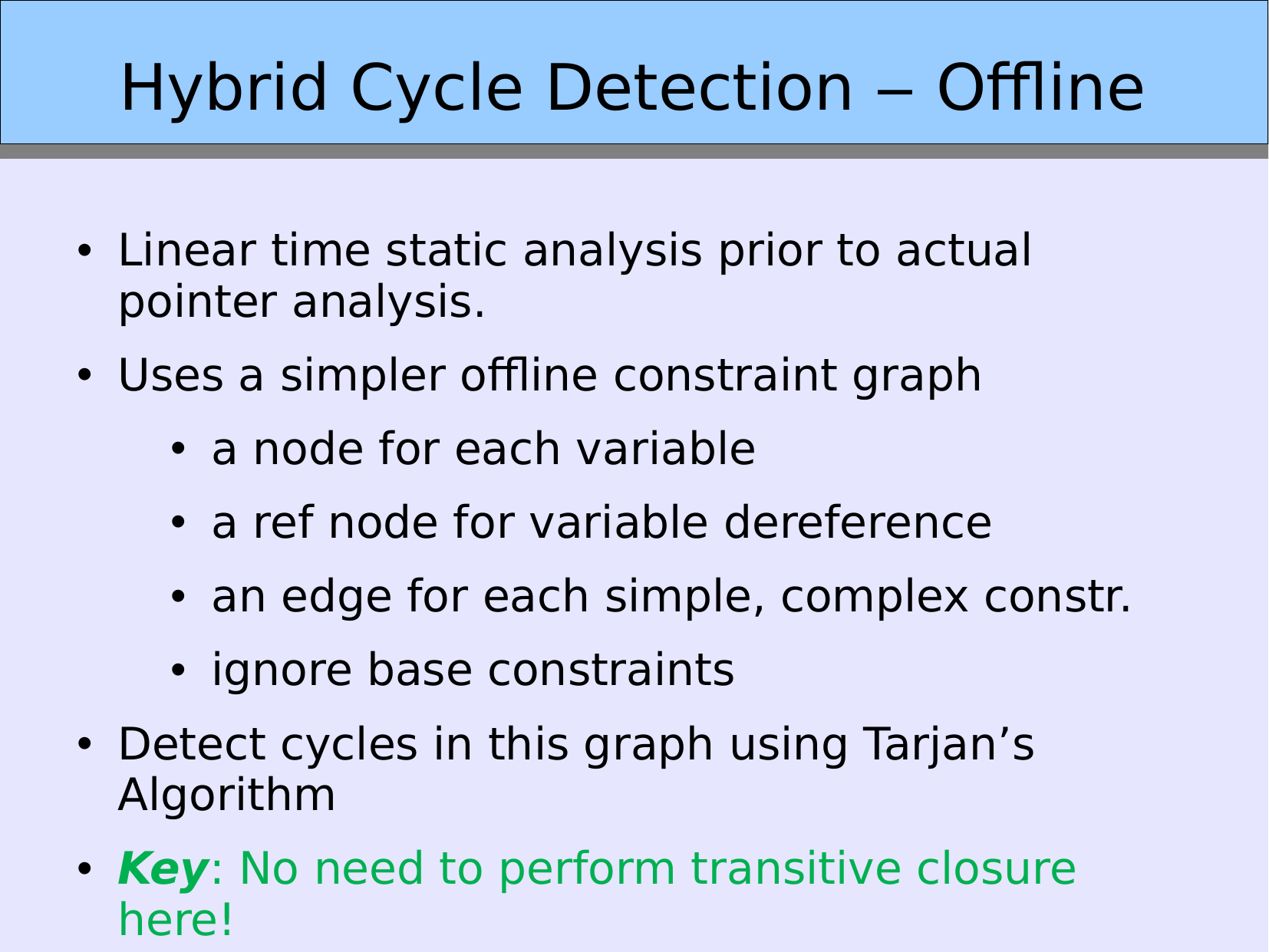

Hybrid Cycle Detection ‒ Offline
Linear time static analysis prior to actual pointer analysis.
Uses a simpler offline constraint graph
a node for each variable
a ref node for variable dereference
an edge for each simple, complex constr.
ignore base constraints
Detect cycles in this graph using Tarjan’s Algorithm
Key: No need to perform transitive closure here!